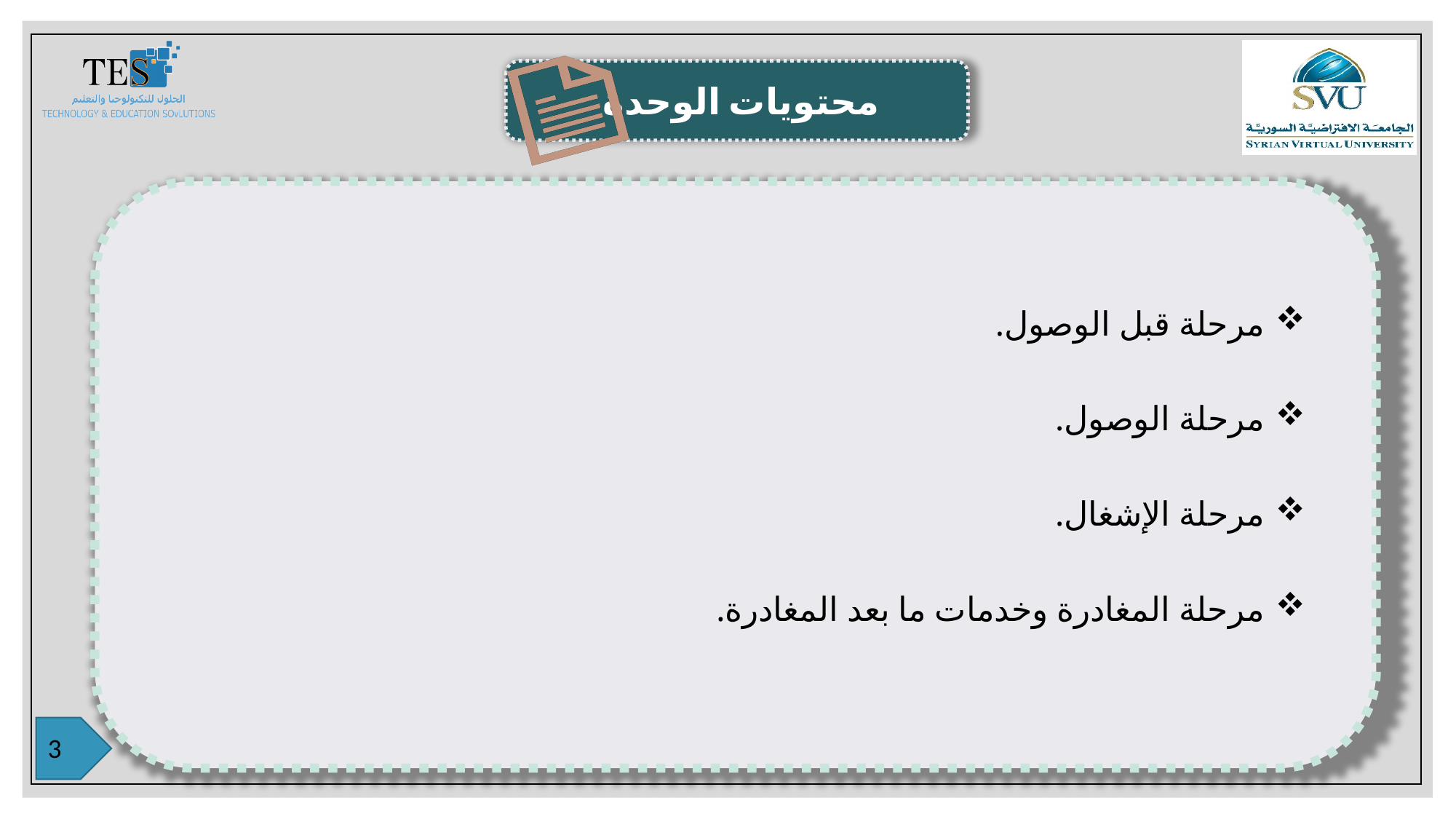

مرحلة قبل الوصول.
مرحلة الوصول.
مرحلة الإشغال.
مرحلة المغادرة وخدمات ما بعد المغادرة.